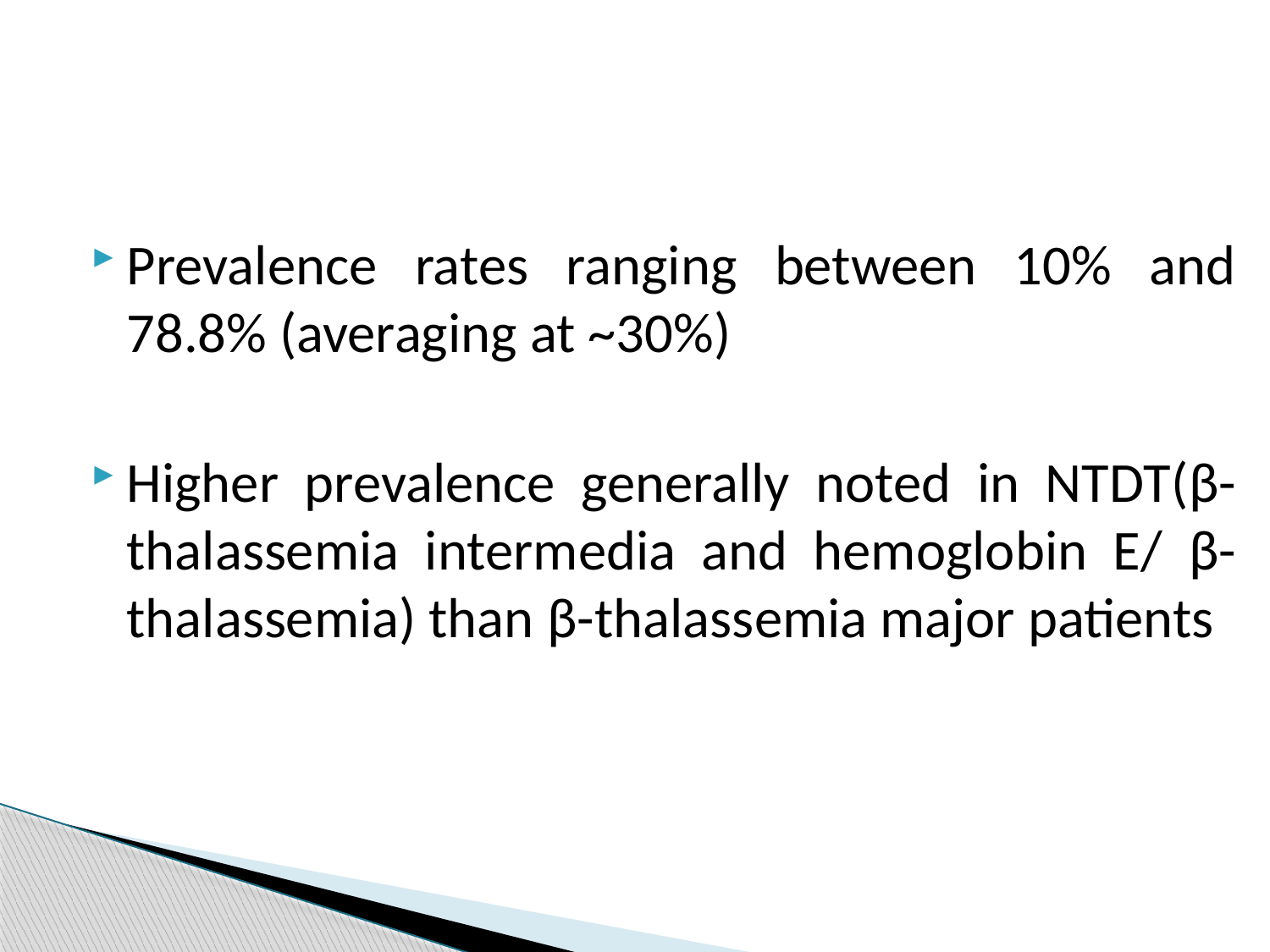

#
Prevalence rates ranging between 10% and 78.8% (averaging at ~30%)

Higher prevalence generally noted in NTDT(β-thalassemia intermedia and hemoglobin E/ β-thalassemia) than β-thalassemia major patients